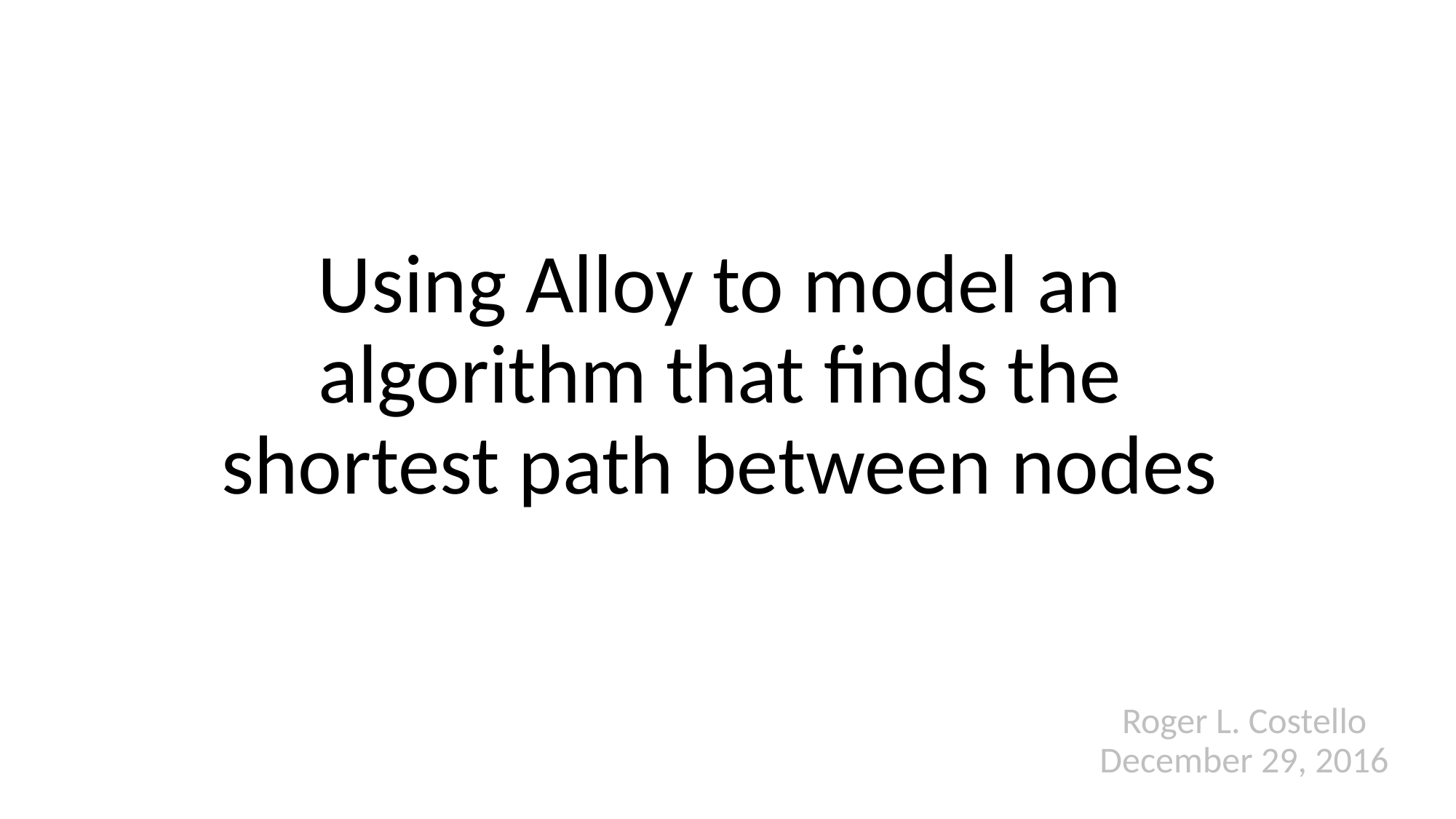

# Using Alloy to model an algorithm that finds the shortest path between nodes
Roger L. Costello
December 29, 2016